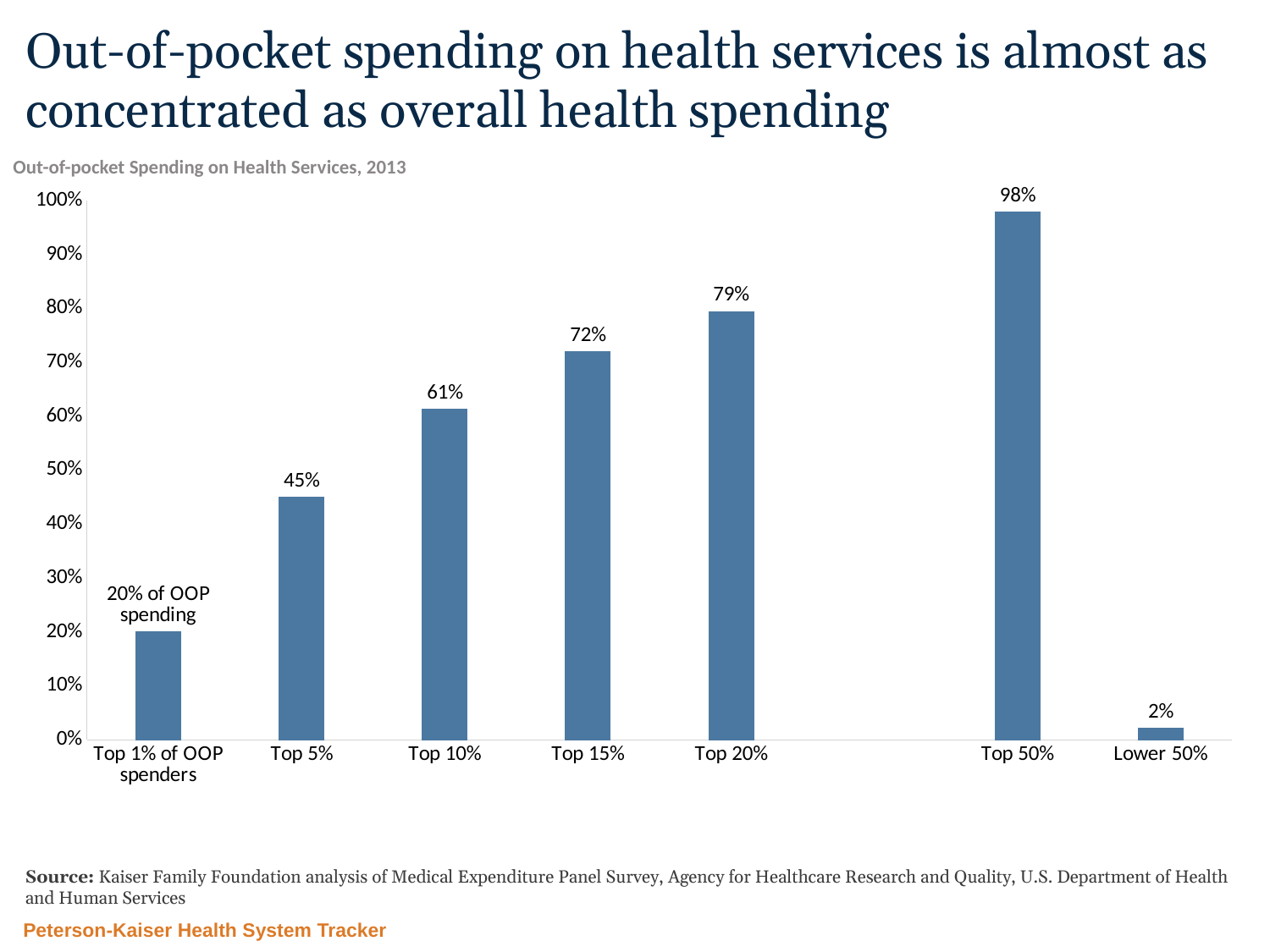

# Out-of-pocket spending on health services is almost as concentrated as overall health spending
Out-of-pocket Spending on Health Services, 2013

### Chart

| Category | Percentage of Spending |
|---|---|
| Top 1% of OOP spenders | 0.200337424 |
| Top 5% | 0.450493147 |
| Top 10% | 0.613757076 |
| Top 15% | 0.719709271 |
| Top 20% | 0.794409917 |
|  | None |
| Top 50% | 0.9787254439999999 |
| Lower 50% | 0.0212745564 |
Source: Kaiser Family Foundation analysis of Medical Expenditure Panel Survey, Agency for Healthcare Research and Quality, U.S. Department of Health and Human Services